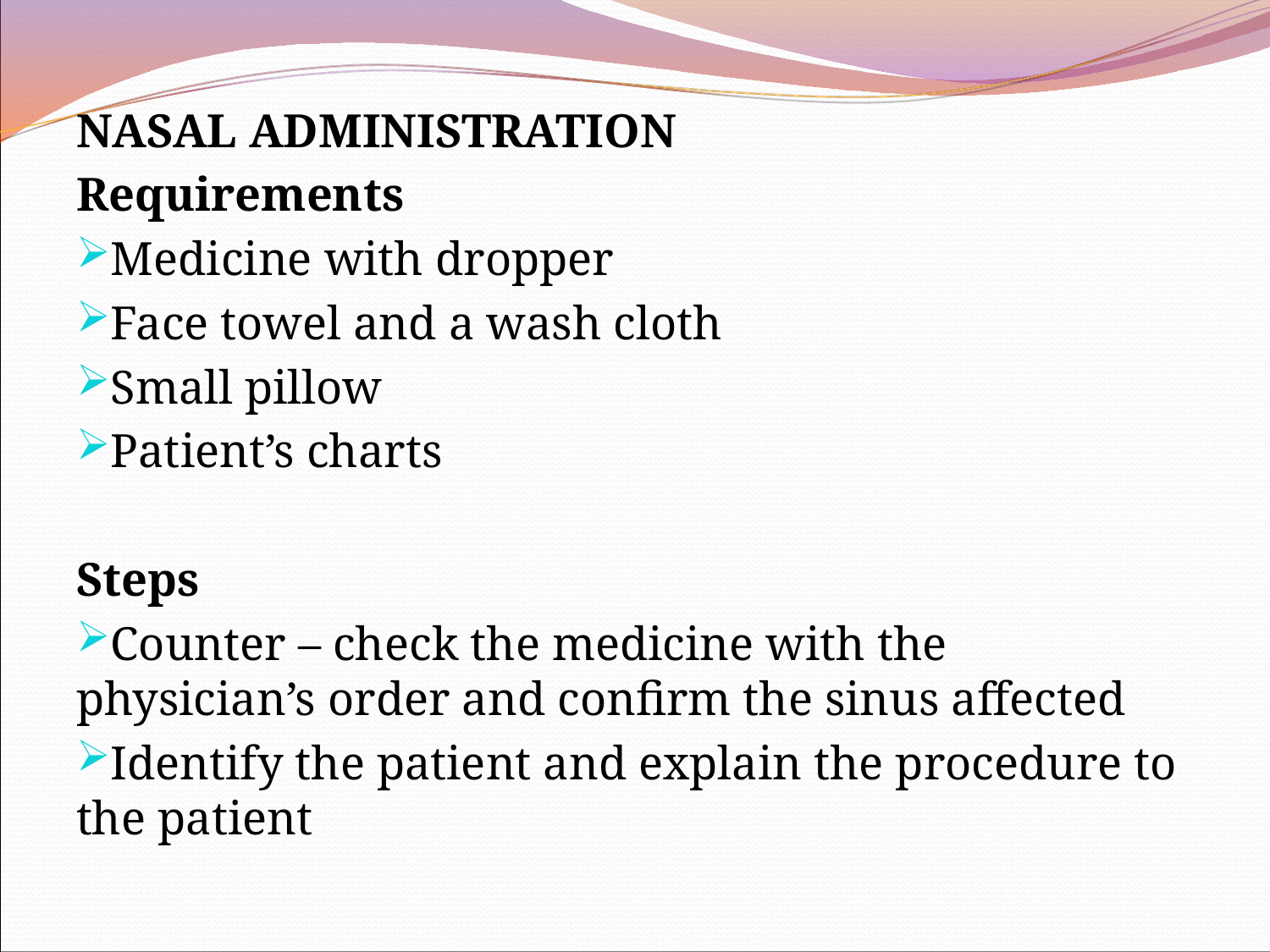

NASAL ADMINISTRATION
Requirements
Medicine with dropper
Face towel and a wash cloth
Small pillow
Patient’s charts

Steps
Counter – check the medicine with the physician’s order and confirm the sinus affected
Identify the patient and explain the procedure to the patient